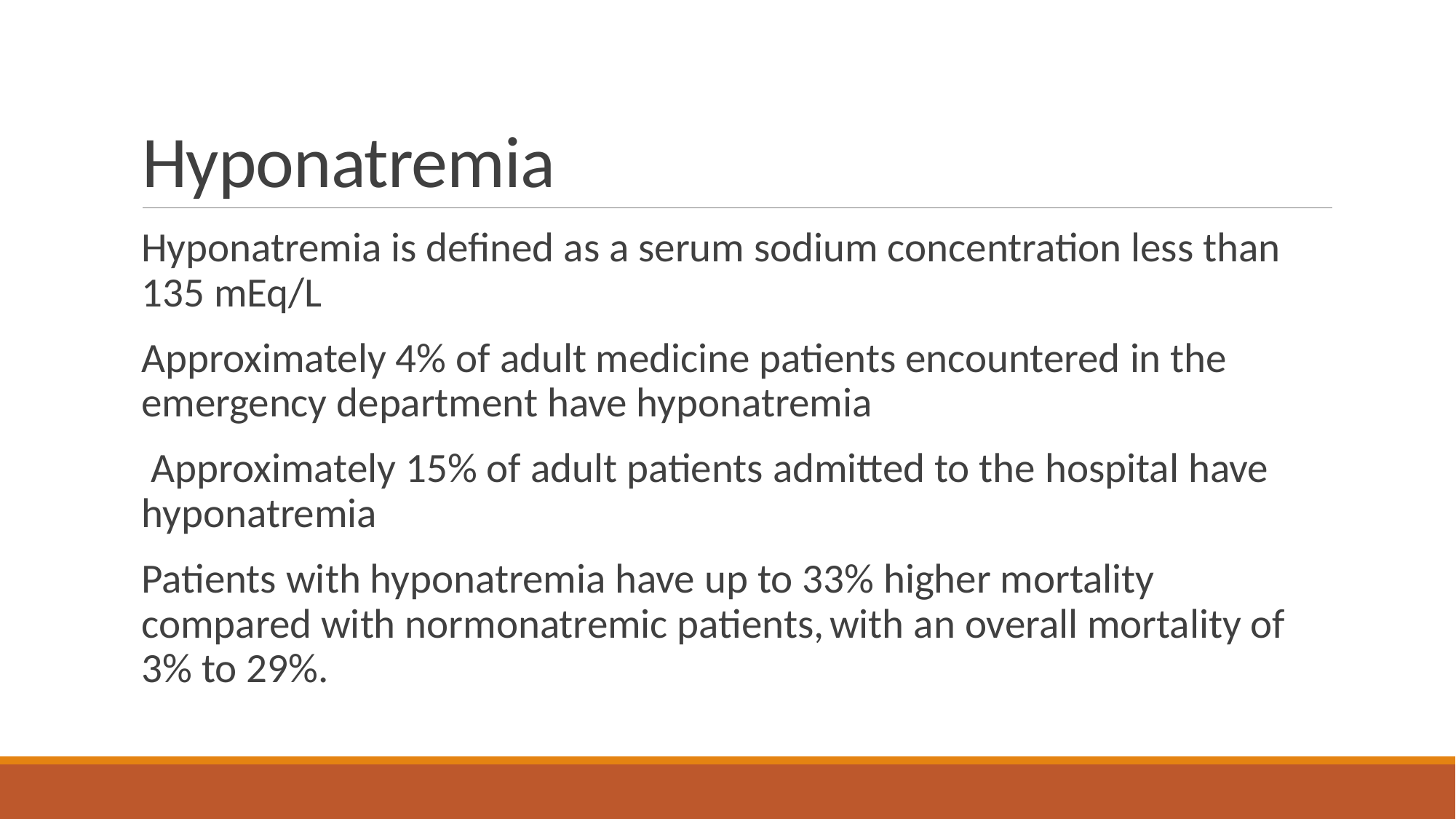

# Hyponatremia
Hyponatremia is defined as a serum sodium concentration less than 135 mEq/L
Approximately 4% of adult medicine patients encountered in the emergency department have hyponatremia
 Approximately 15% of adult patients admitted to the hospital have hyponatremia
Patients with hyponatremia have up to 33% higher mortality compared with normonatremic patients, with an overall mortality of 3% to 29%.